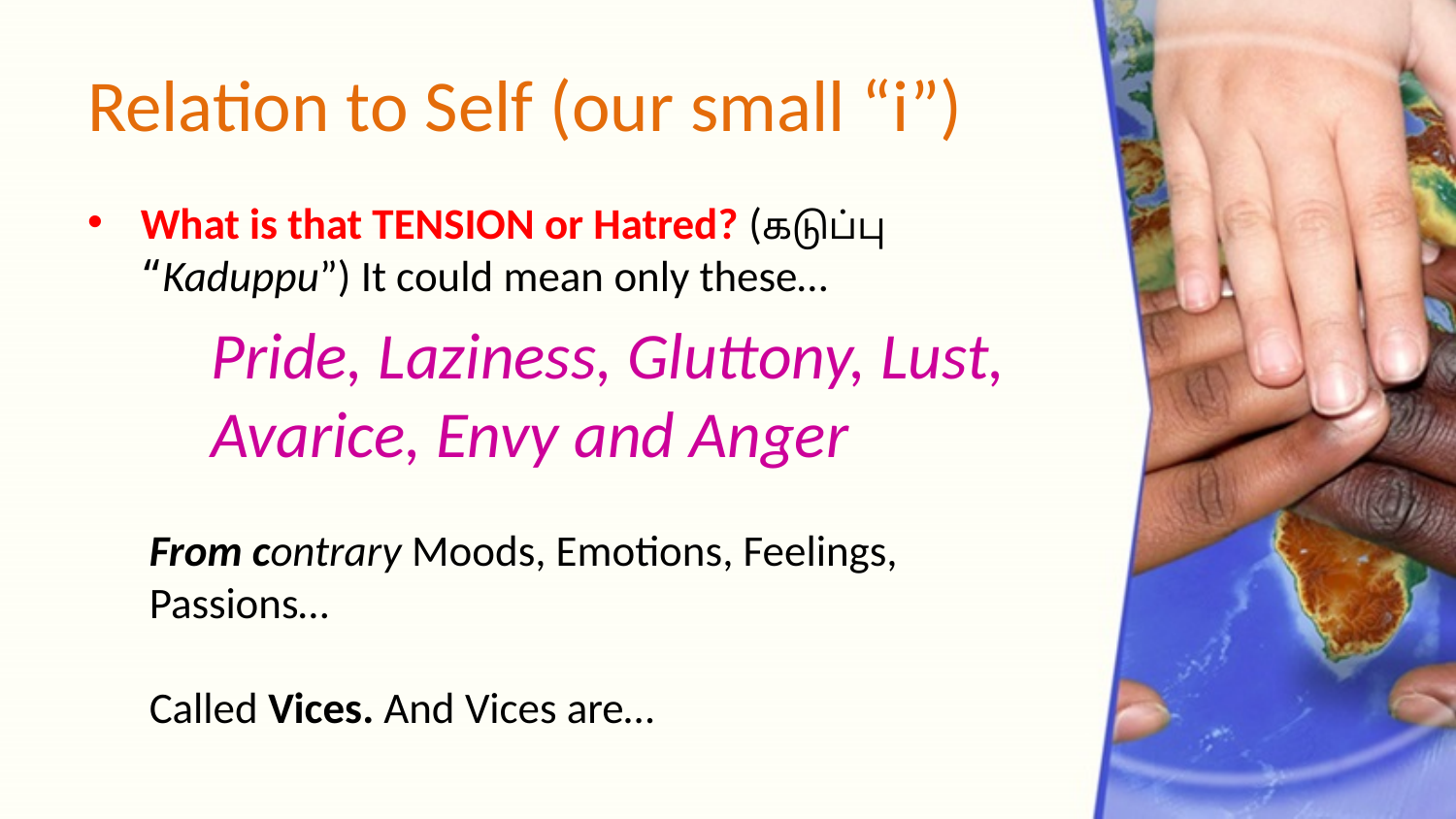

# Relation to Self (our small “i”)
What is that TENSION or Hatred? (கடுப்பு “Kaduppu”) It could mean only these…
Pride, Laziness, Gluttony, Lust, Avarice, Envy and Anger

From contrary Moods, Emotions, Feelings, Passions…

Called Vices. And Vices are…